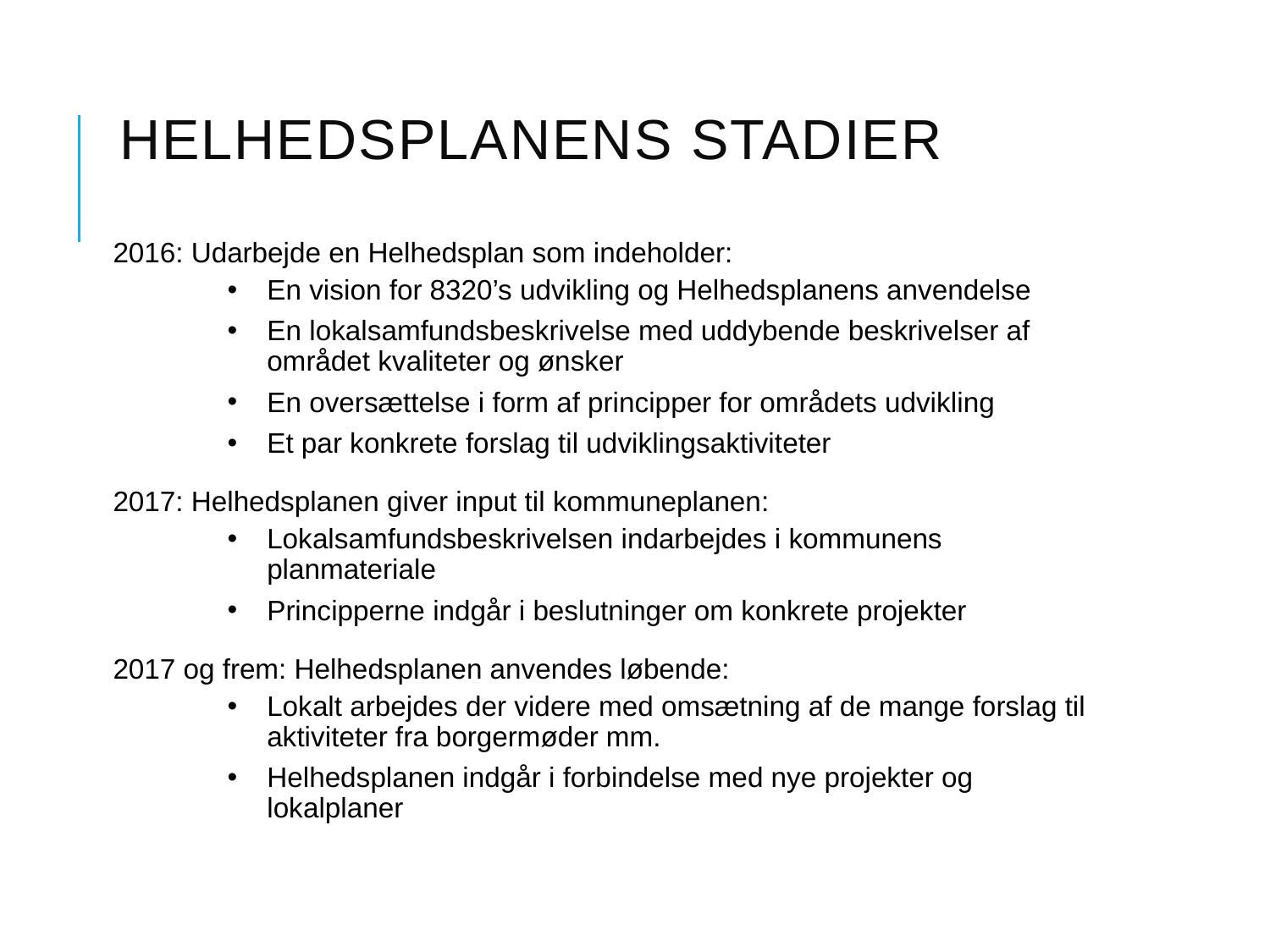

# Helhedsplanens stadier
2016: Udarbejde en Helhedsplan som indeholder:
En vision for 8320’s udvikling og Helhedsplanens anvendelse
En lokalsamfundsbeskrivelse med uddybende beskrivelser af området kvaliteter og ønsker
En oversættelse i form af principper for områdets udvikling
Et par konkrete forslag til udviklingsaktiviteter
2017: Helhedsplanen giver input til kommuneplanen:
Lokalsamfundsbeskrivelsen indarbejdes i kommunens planmateriale
Principperne indgår i beslutninger om konkrete projekter
2017 og frem: Helhedsplanen anvendes løbende:
Lokalt arbejdes der videre med omsætning af de mange forslag til aktiviteter fra borgermøder mm.
Helhedsplanen indgår i forbindelse med nye projekter og lokalplaner